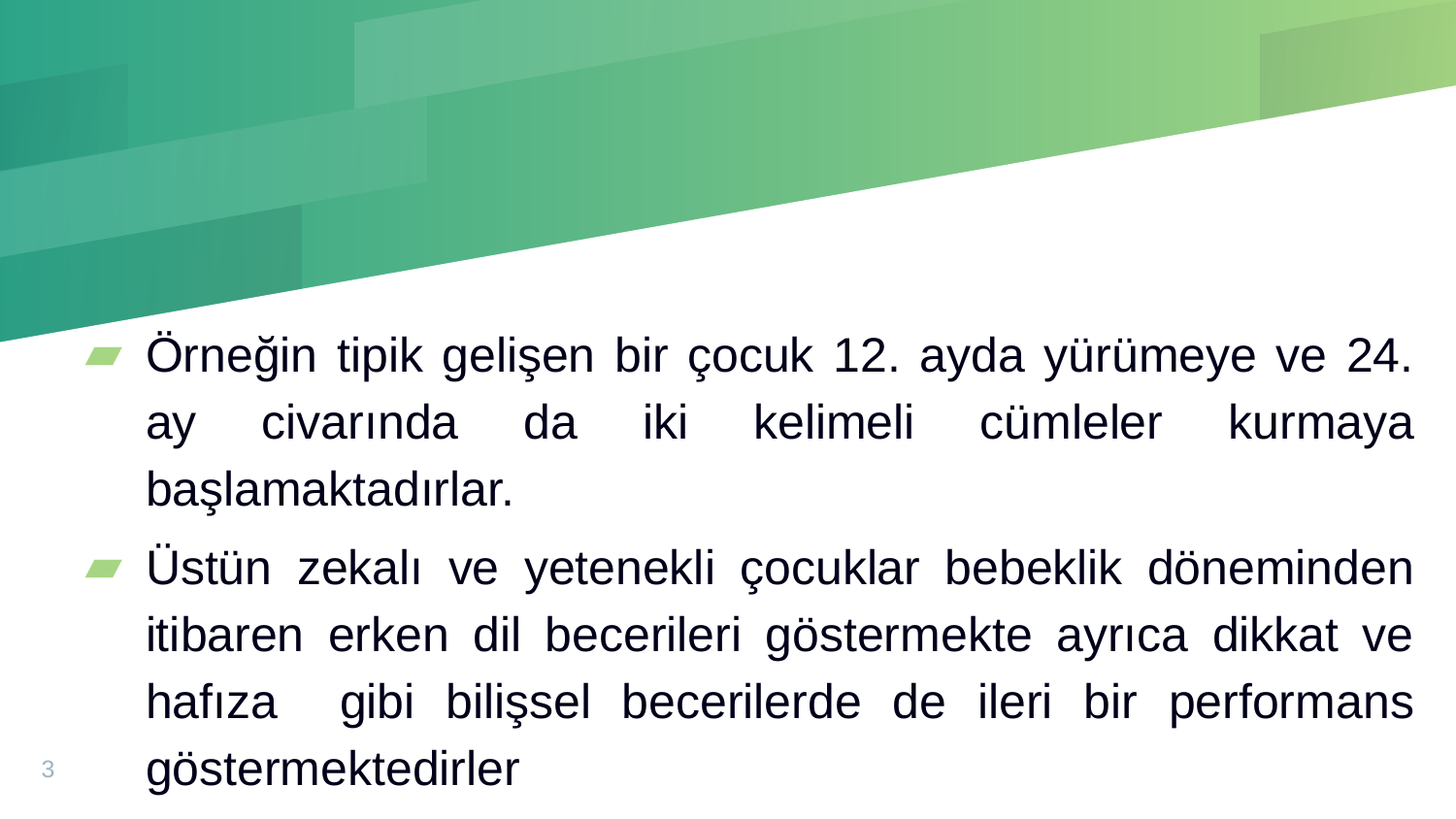

#
Örneğin tipik gelişen bir çocuk 12. ayda yürümeye ve 24. ay civarında da iki kelimeli cümleler kurmaya başlamaktadırlar.
Üstün zekalı ve yetenekli çocuklar bebeklik döneminden itibaren erken dil becerileri göstermekte ayrıca dikkat ve hafıza  gibi bilişsel becerilerde de ileri bir performans göstermektedirler
3